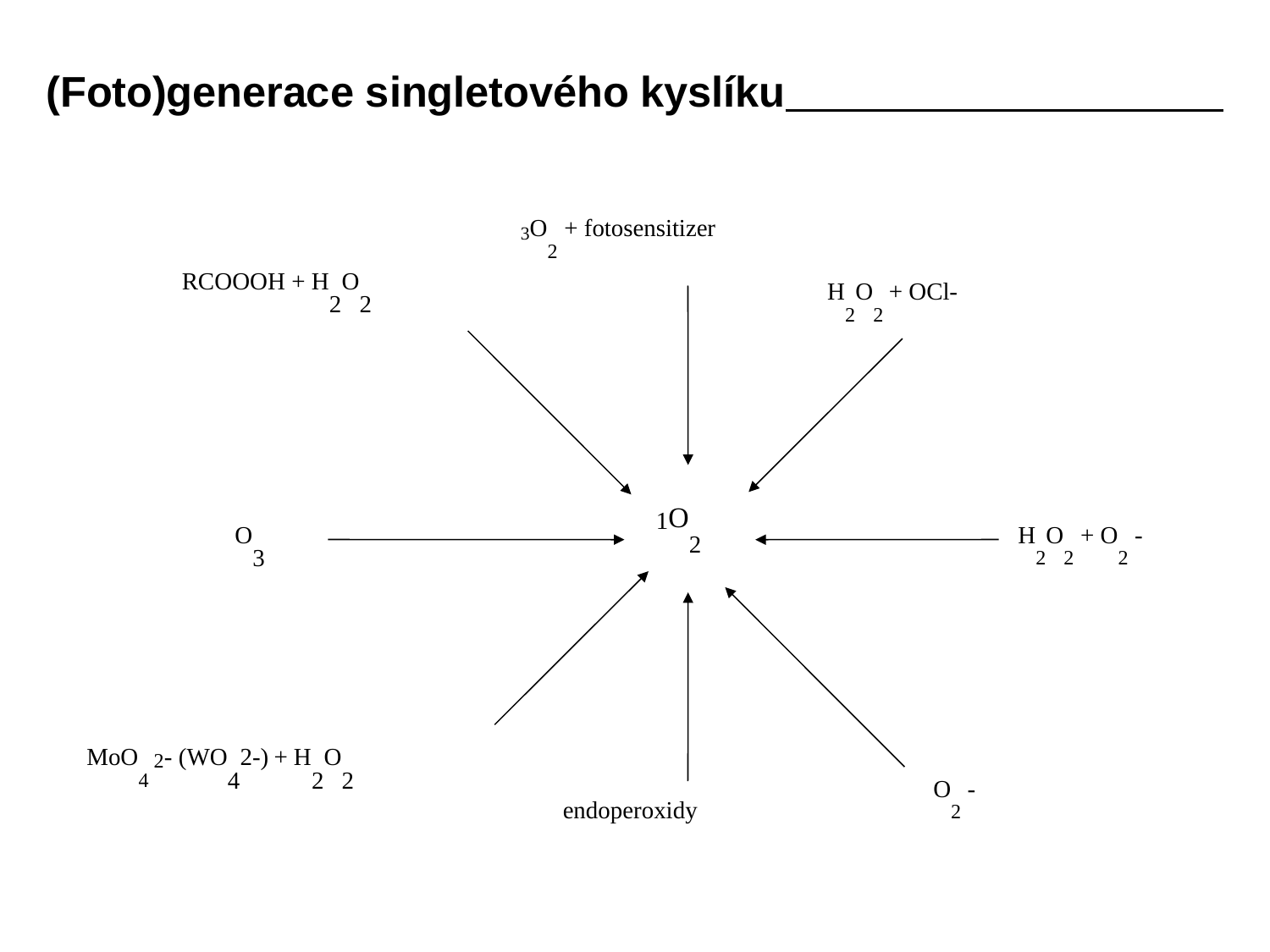

# (Foto)generace singletového kyslíku
3O2 + fotosensitizer
RCOOOH + H2O2
H2O2 + OCl-

1O2
O3
H2O2 + O2 -

MoO4 2- (WO42-) + H2O2
O2 -
endoperoxidy